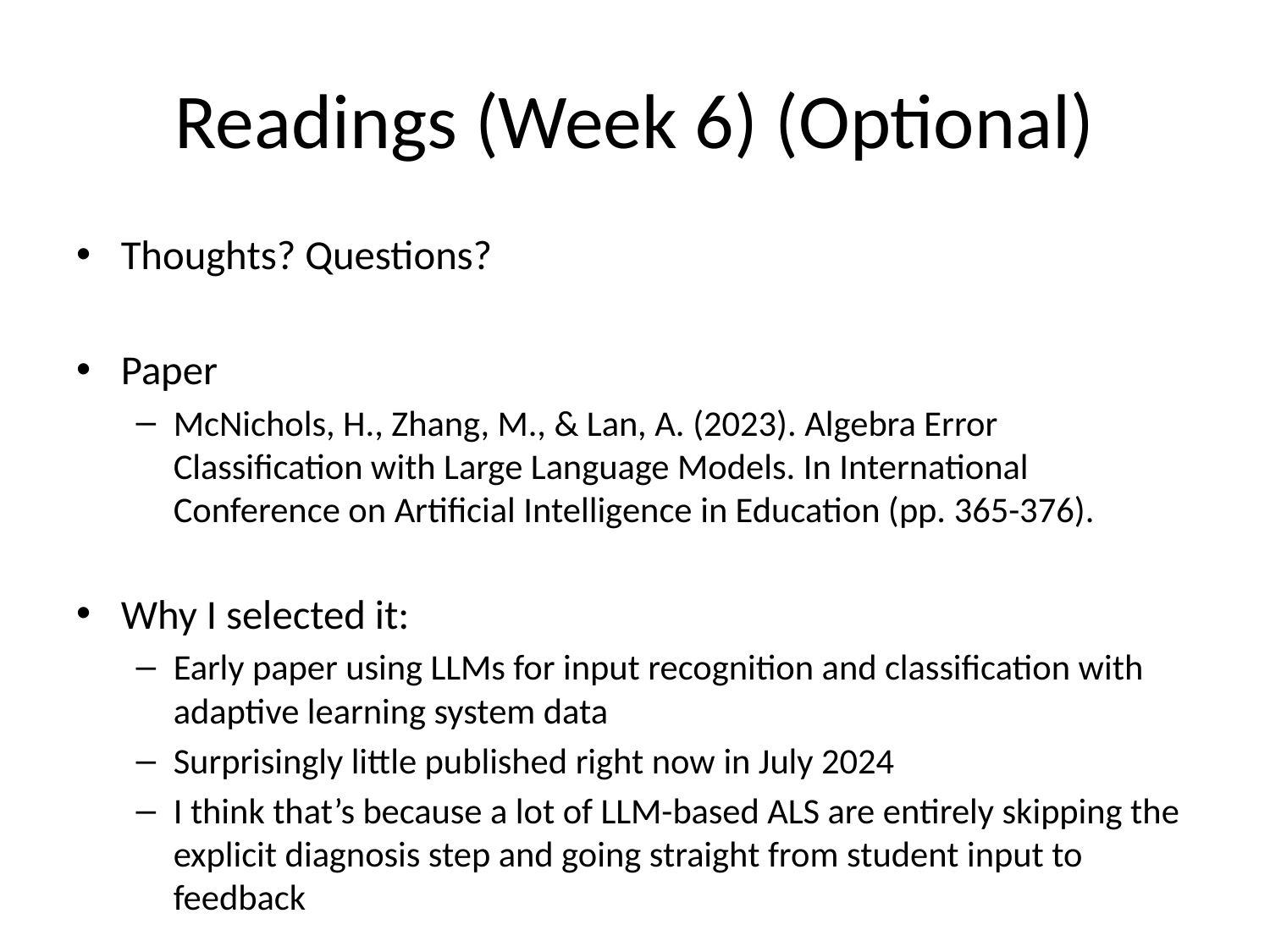

# Readings (Week 6) (Optional)
Thoughts? Questions?

Paper
McNichols, H., Zhang, M., & Lan, A. (2023). Algebra Error Classification with Large Language Models. In International Conference on Artificial Intelligence in Education (pp. 365-376).

Why I selected it:
Early paper using LLMs for input recognition and classification with adaptive learning system data
Surprisingly little published right now in July 2024
I think that’s because a lot of LLM-based ALS are entirely skipping the explicit diagnosis step and going straight from student input to feedback